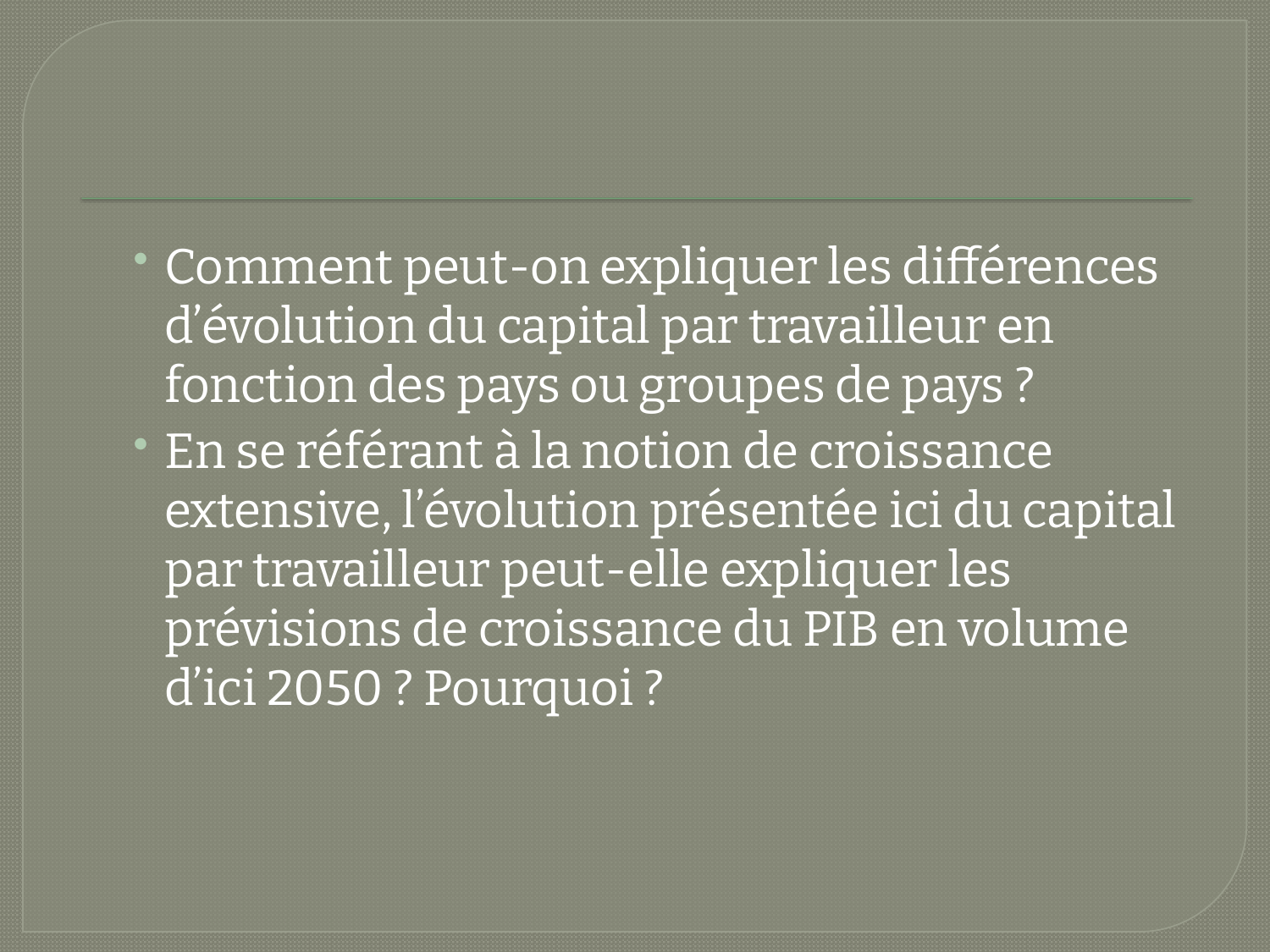

#
Comment peut-on expliquer les différences d’évolution du capital par travailleur en fonction des pays ou groupes de pays ?
En se référant à la notion de croissance extensive, l’évolution présentée ici du capital par travailleur peut-elle expliquer les prévisions de croissance du PIB en volume d’ici 2050 ? Pourquoi ?